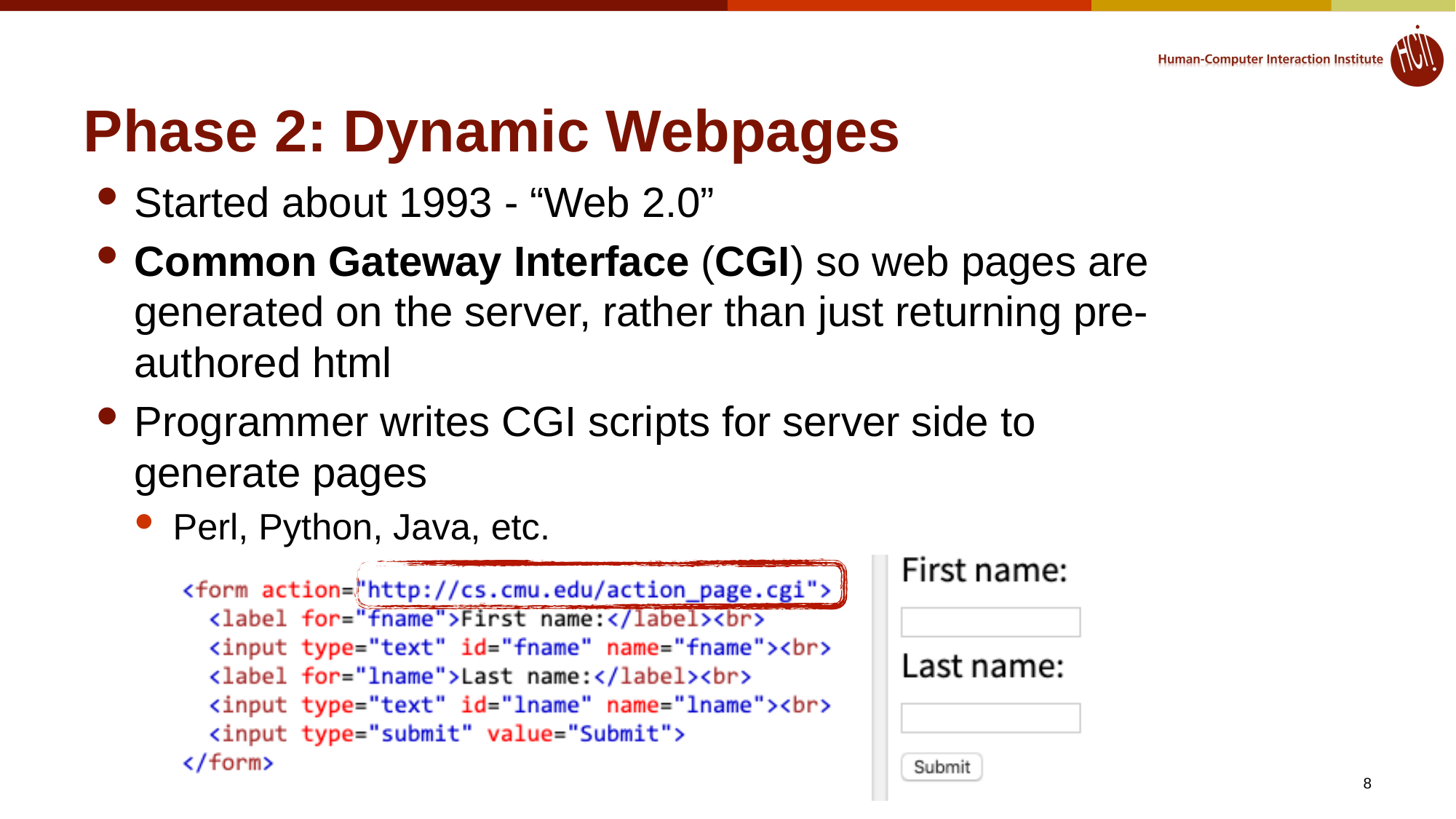

# Phase 2: Dynamic Webpages
Started about 1993 - “Web 2.0”
Common Gateway Interface (CGI) so web pages are generated on the server, rather than just returning pre-authored html
Programmer writes CGI scripts for server side to generate pages
Perl, Python, Java, etc.

8
© 2021 - Brad Myers